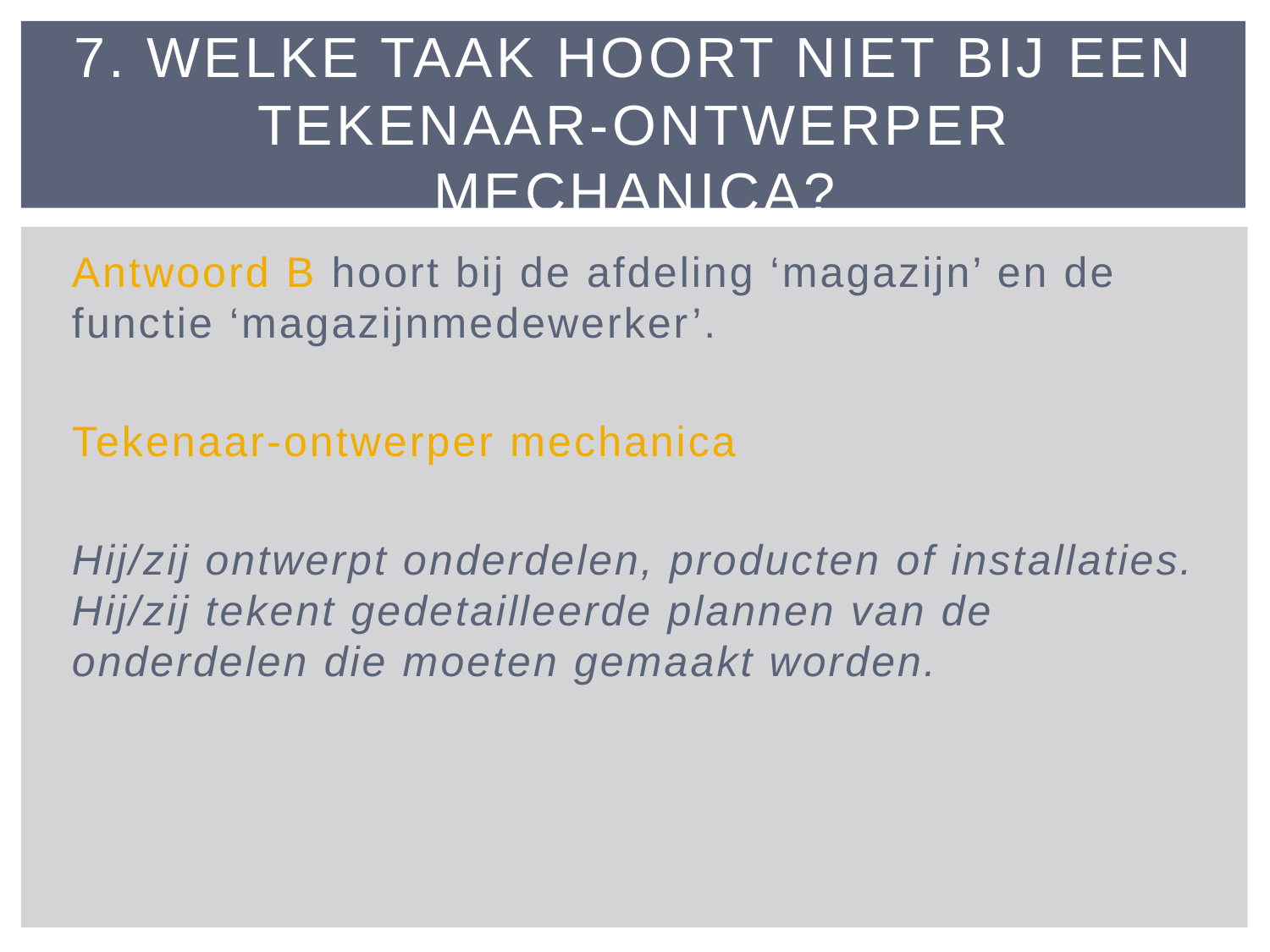

# 7. Welke taak hoort niet bij een tekenaar-ontwerper mechanica?
Antwoord B hoort bij de afdeling ‘magazijn’ en de functie ‘magazijnmedewerker’.

Tekenaar-ontwerper mechanica

Hij/zij ontwerpt onderdelen, producten of installaties. Hij/zij tekent gedetailleerde plannen van de onderdelen die moeten gemaakt worden.